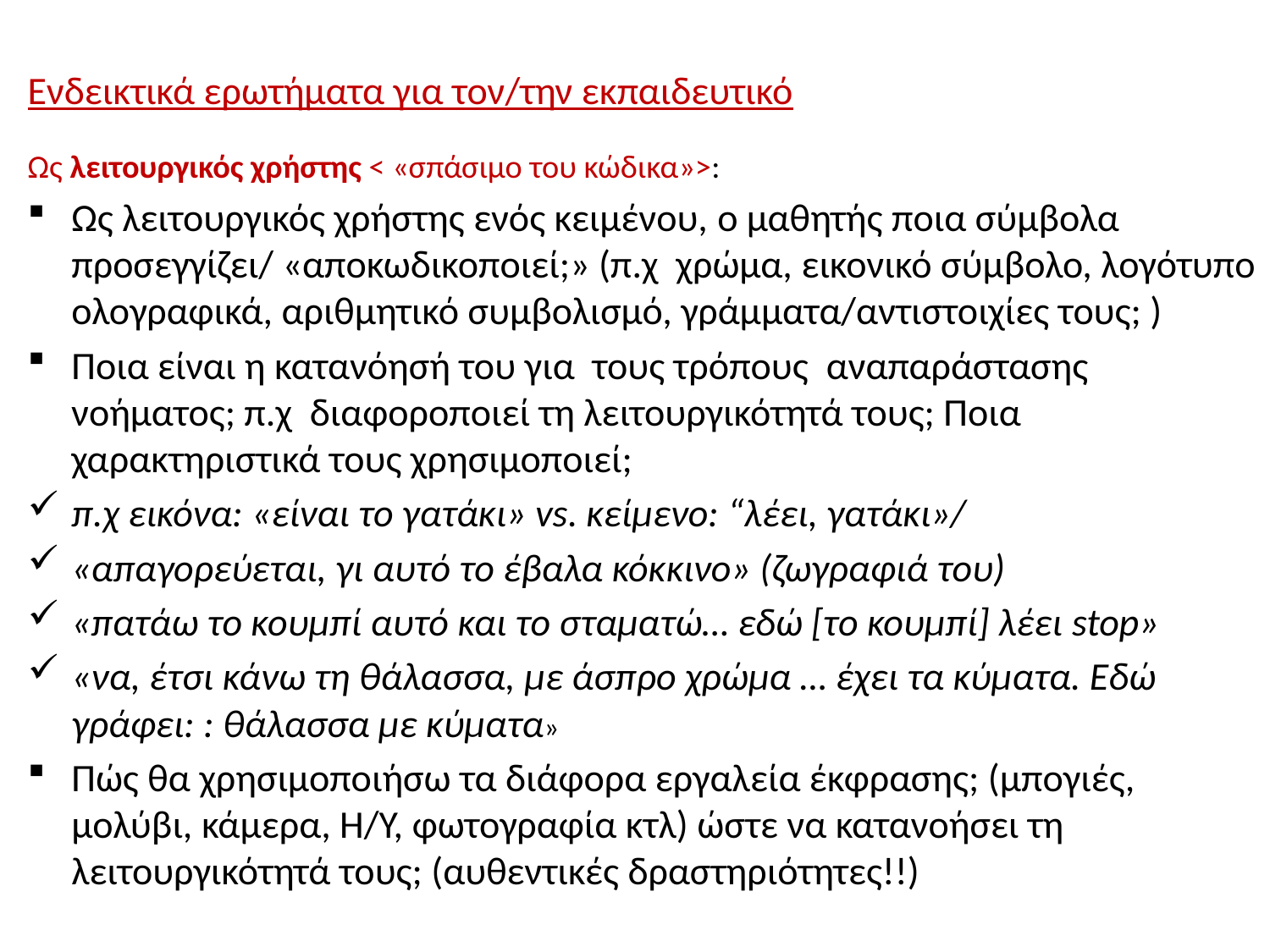

Ενδεικτικά ερωτήματα για τον/την εκπαιδευτικό

Ως λειτουργικός χρήστης < «σπάσιμο του κώδικα»>:
Ως λειτουργικός χρήστης ενός κειμένου, o μαθητής ποια σύμβολα προσεγγίζει/ «αποκωδικοποιεί;» (π.χ  χρώμα, εικονικό σύμβολο, λογότυπο ολογραφικά, αριθμητικό συμβολισμό, γράμματα/αντιστοιχίες τους; )
Ποια είναι η κατανόησή του για  τους τρόπους  αναπαράστασης νοήματος; π.χ  διαφοροποιεί τη λειτουργικότητά τους; Ποια χαρακτηριστικά τους χρησιμοποιεί;
π.χ εικόνα: «είναι το γατάκι» vs. κείμενο: “λέει, γατάκι»/
«απαγορεύεται, γι αυτό το έβαλα κόκκινο» (ζωγραφιά του)
«πατάω το κουμπί αυτό και το σταματώ… εδώ [το κουμπί] λέει stop»
«να, έτσι κάνω τη θάλασσα, με άσπρο χρώμα … έχει τα κύματα. Εδώ γράφει: : θάλασσα με κύματα»
Πώς θα χρησιμοποιήσω τα διάφορα εργαλεία έκφρασης; (μπογιές, μολύβι, κάμερα, Η/Υ, φωτογραφία κτλ) ώστε να κατανοήσει τη λειτουργικότητά τους; (αυθεντικές δραστηριότητες!!)